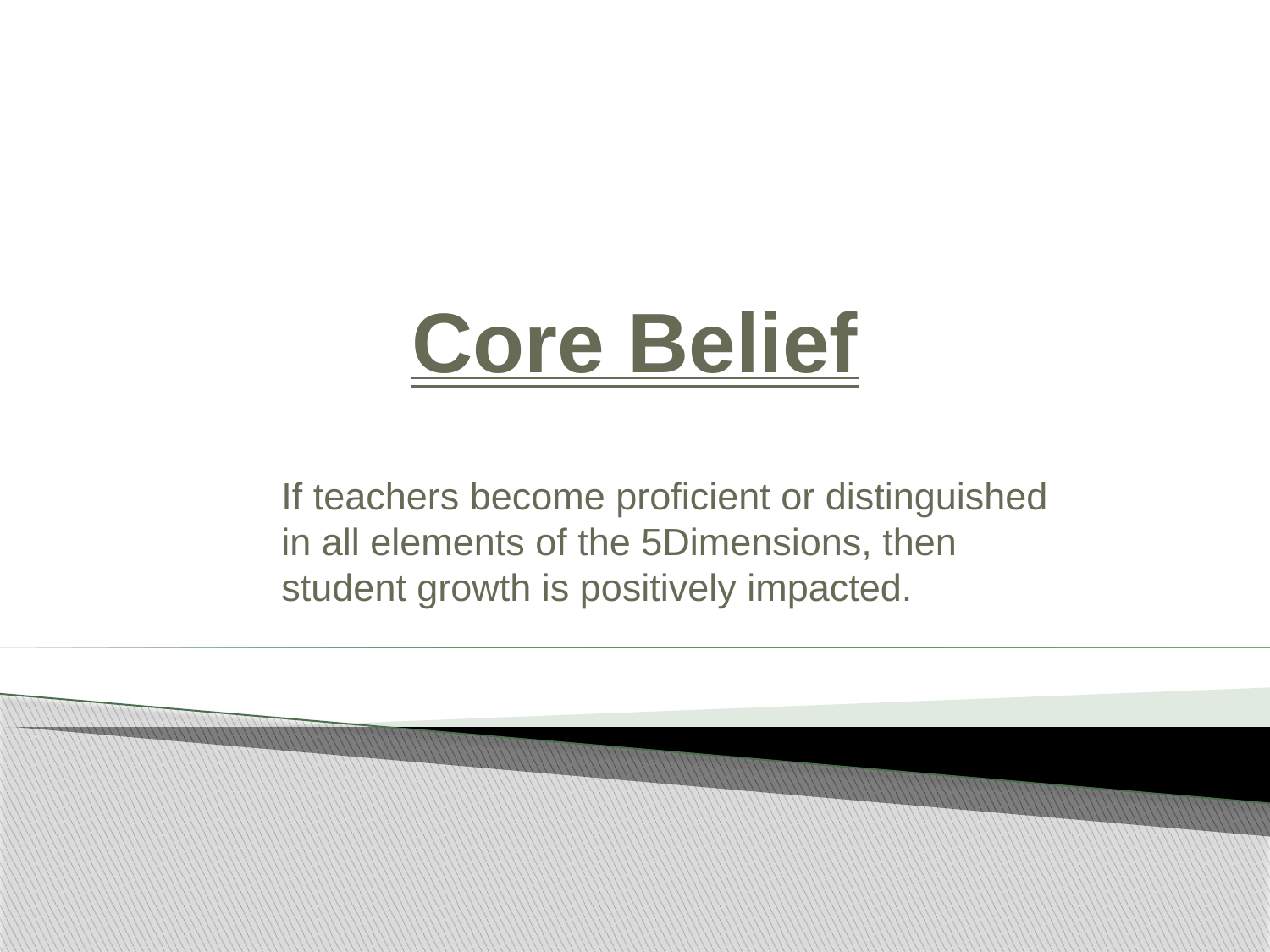

# Core Belief
If teachers become proficient or distinguished in all elements of the 5Dimensions, then student growth is positively impacted.